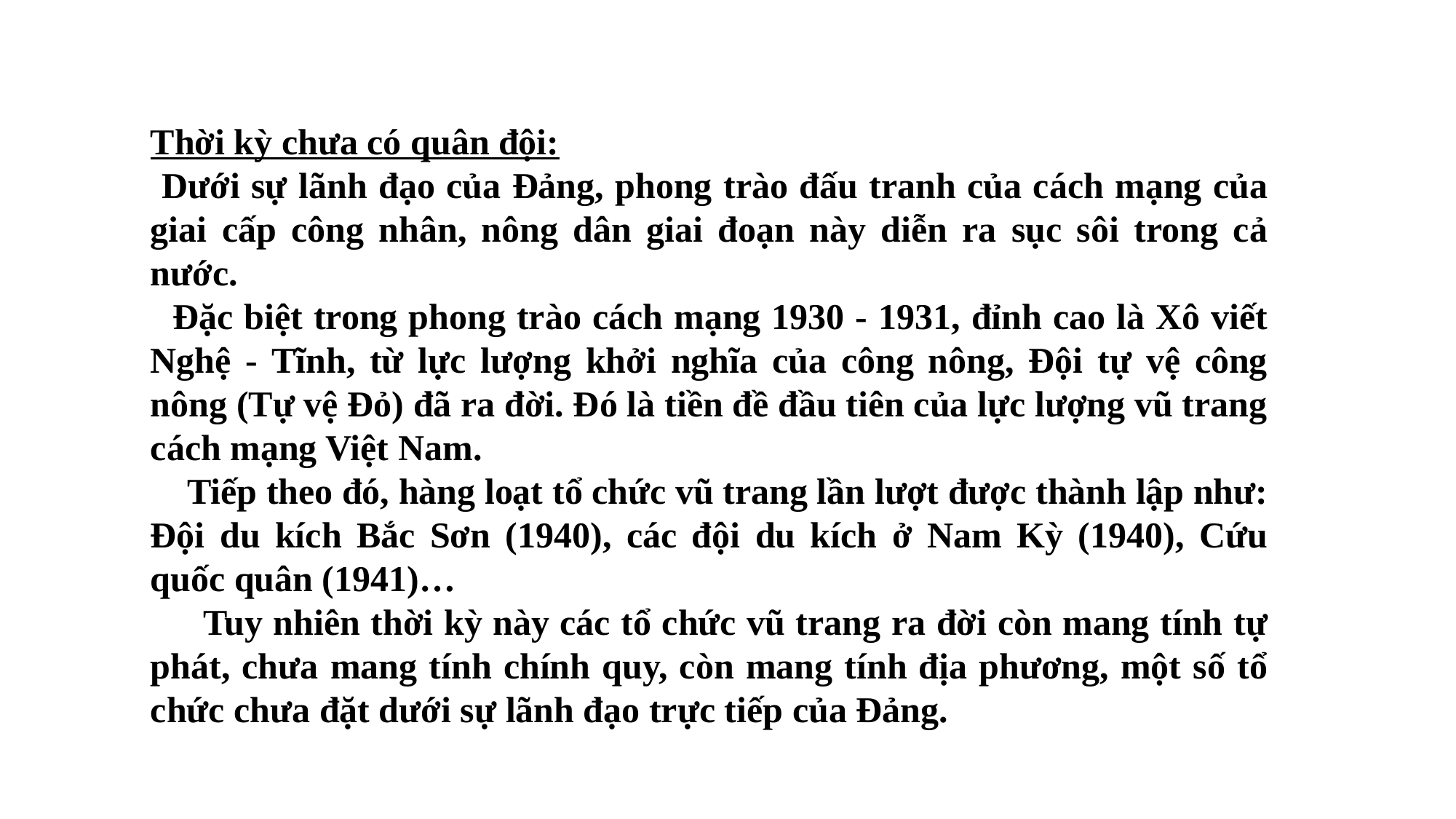

Thời kỳ chưa có quân đội:
 Dưới sự lãnh đạo của Đảng, phong trào đấu tranh của cách mạng của giai cấp công nhân, nông dân giai đoạn này diễn ra sục sôi trong cả nước.
  Đặc biệt trong phong trào cách mạng 1930 - 1931, đỉnh cao là Xô viết Nghệ - Tĩnh, từ lực lượng khởi nghĩa của công nông, Đội tự vệ công nông (Tự vệ Đỏ) đã ra đời. Đó là tiền đề đầu tiên của lực lượng vũ trang cách mạng Việt Nam.
    Tiếp theo đó, hàng loạt tổ chức vũ trang lần lượt được thành lập như: Đội du kích Bắc Sơn (1940), các đội du kích ở Nam Kỳ (1940), Cứu quốc quân (1941)…
     Tuy nhiên thời kỳ này các tổ chức vũ trang ra đời còn mang tính tự phát, chưa mang tính chính quy, còn mang tính địa phương, một số tổ chức chưa đặt dưới sự lãnh đạo trực tiếp của Đảng.